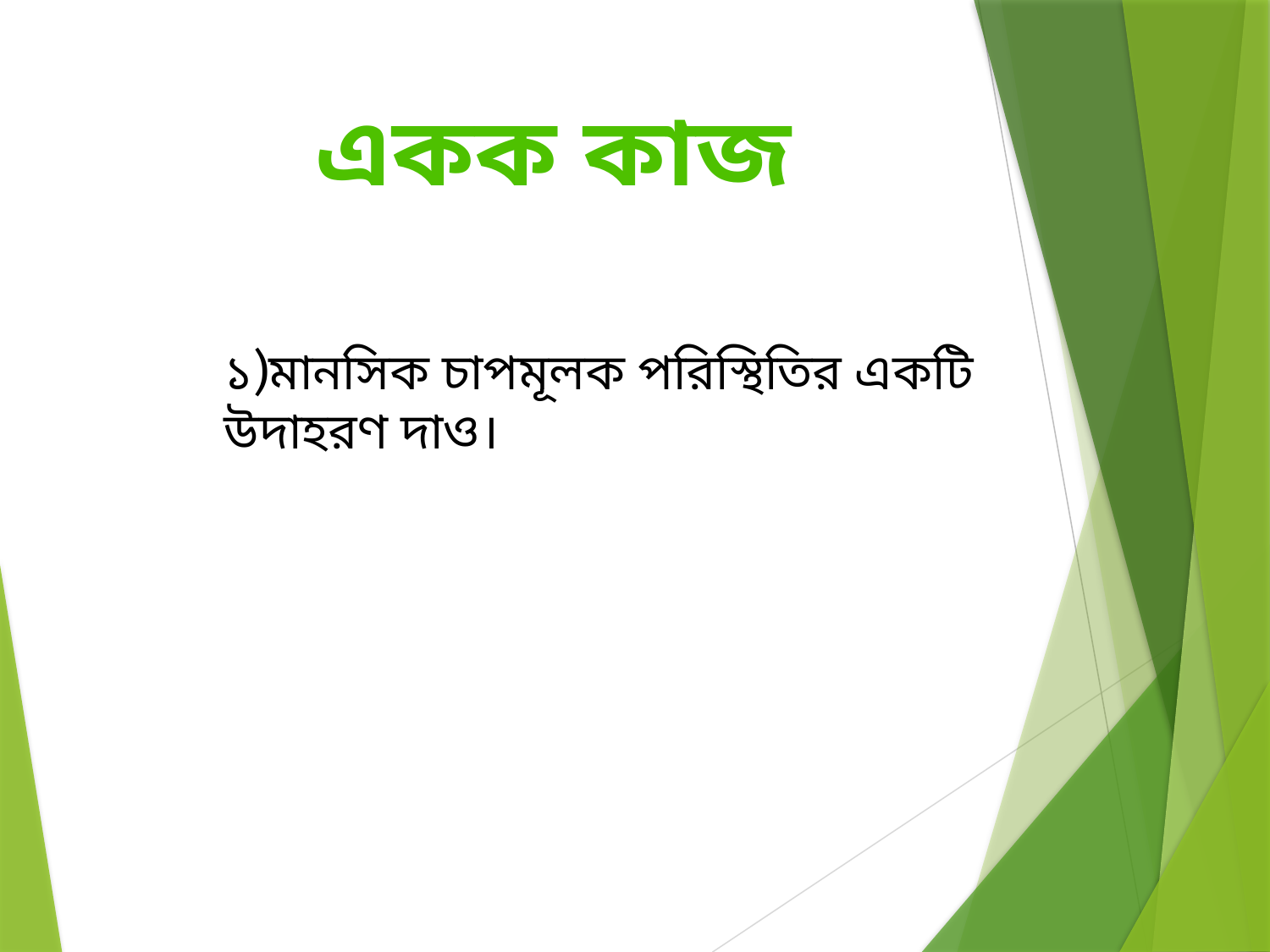

একক কাজ

১)মানসিক চাপমূলক পরিস্থিতির একটি উদাহরণ দাও।